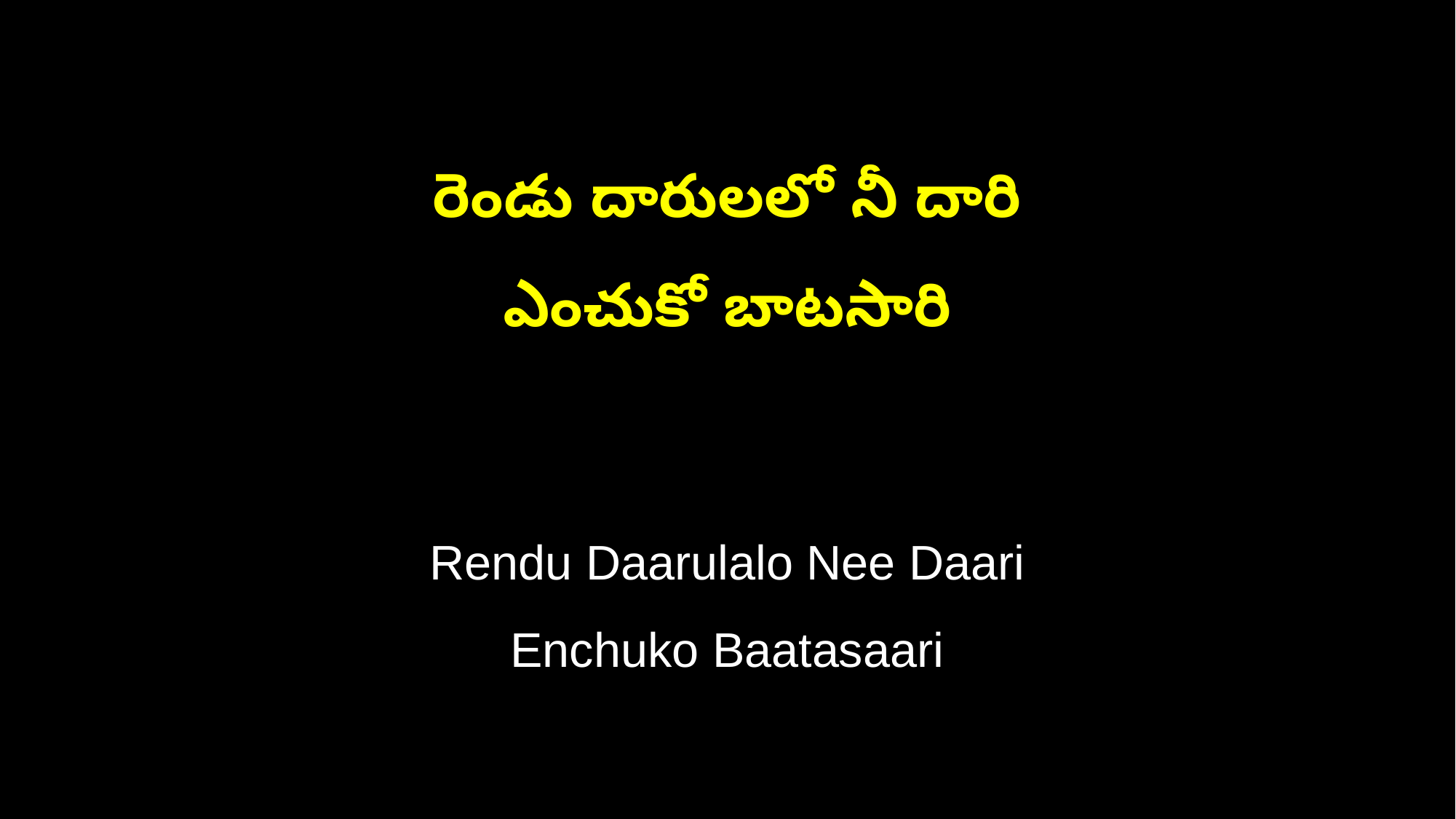

రెండు దారులలో నీ దారి
ఎంచుకో బాటసారి
Rendu Daarulalo Nee Daari
Enchuko Baatasaari